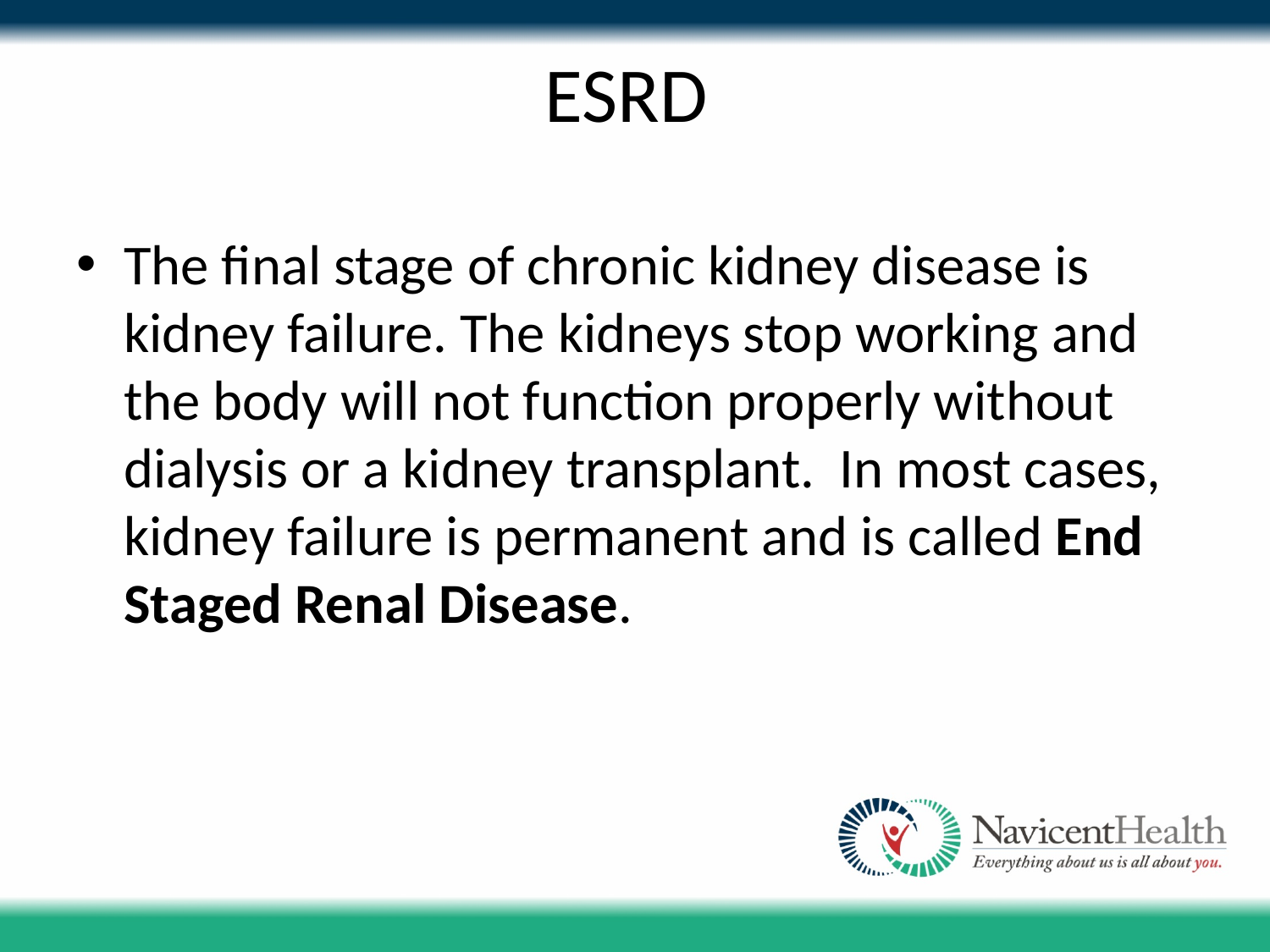

# ESRD
The final stage of chronic kidney disease is kidney failure. The kidneys stop working and the body will not function properly without dialysis or a kidney transplant.  In most cases, kidney failure is permanent and is called End Staged Renal Disease.